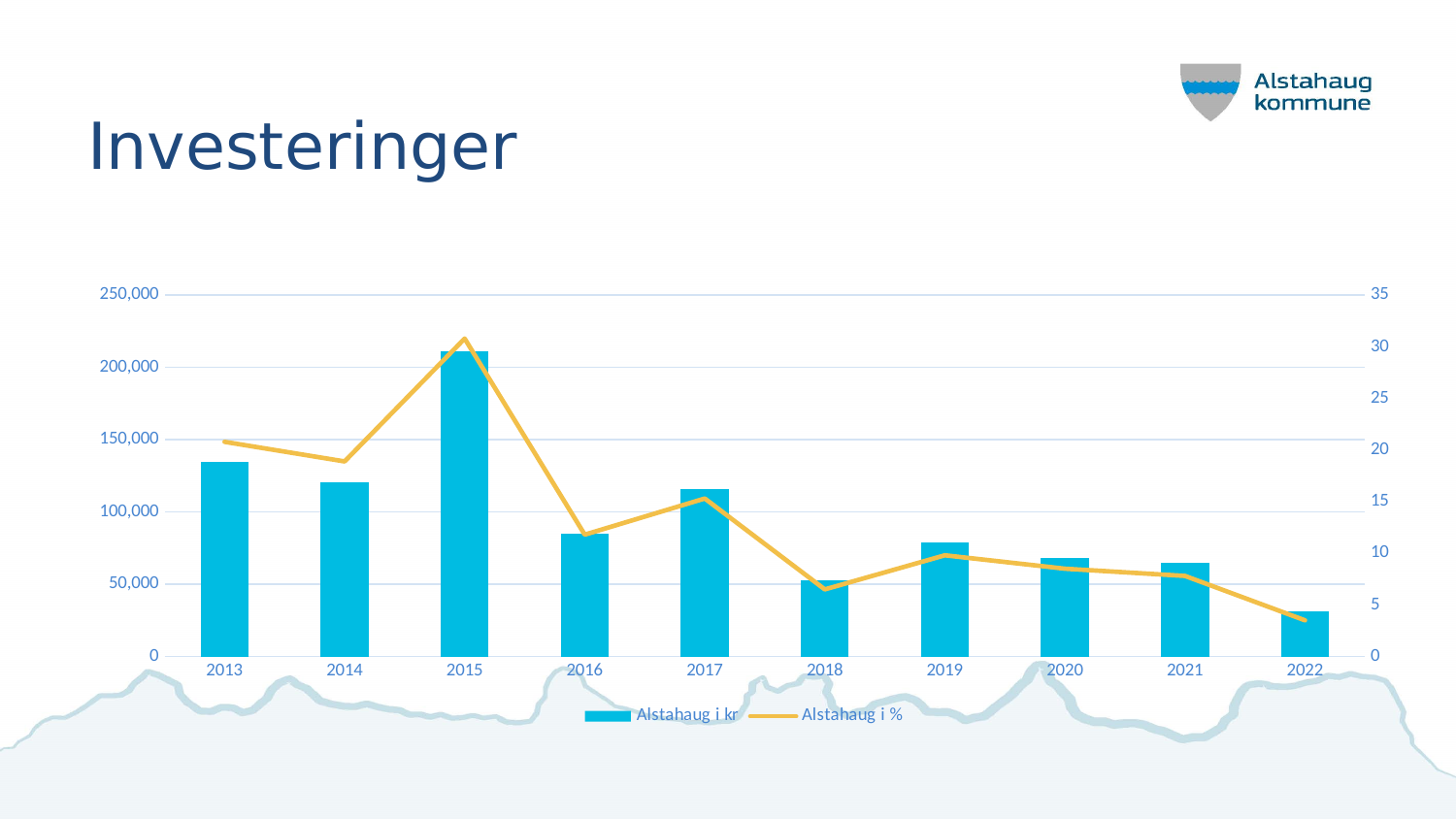

# Investeringer

### Chart:

| Category | Alstahaug i kr | Alstahaug i % |
|---|---|---|
| 2013 | 134815.0 | 20.8 |
| 2014 | 120614.0 | 18.9 |
| 2015 | 210945.0 | 30.8 |
| 2016 | 85068.0 | 11.8 |
| 2017 | 116141.0 | 15.3 |
| 2018 | 52591.0 | 6.5 |
| 2019 | 78827.0 | 9.8 |
| 2020 | 67897.0 | 8.5 |
| 2021 | 64961.0 | 7.8 |
| 2022 | 31388.0 | 3.5 |